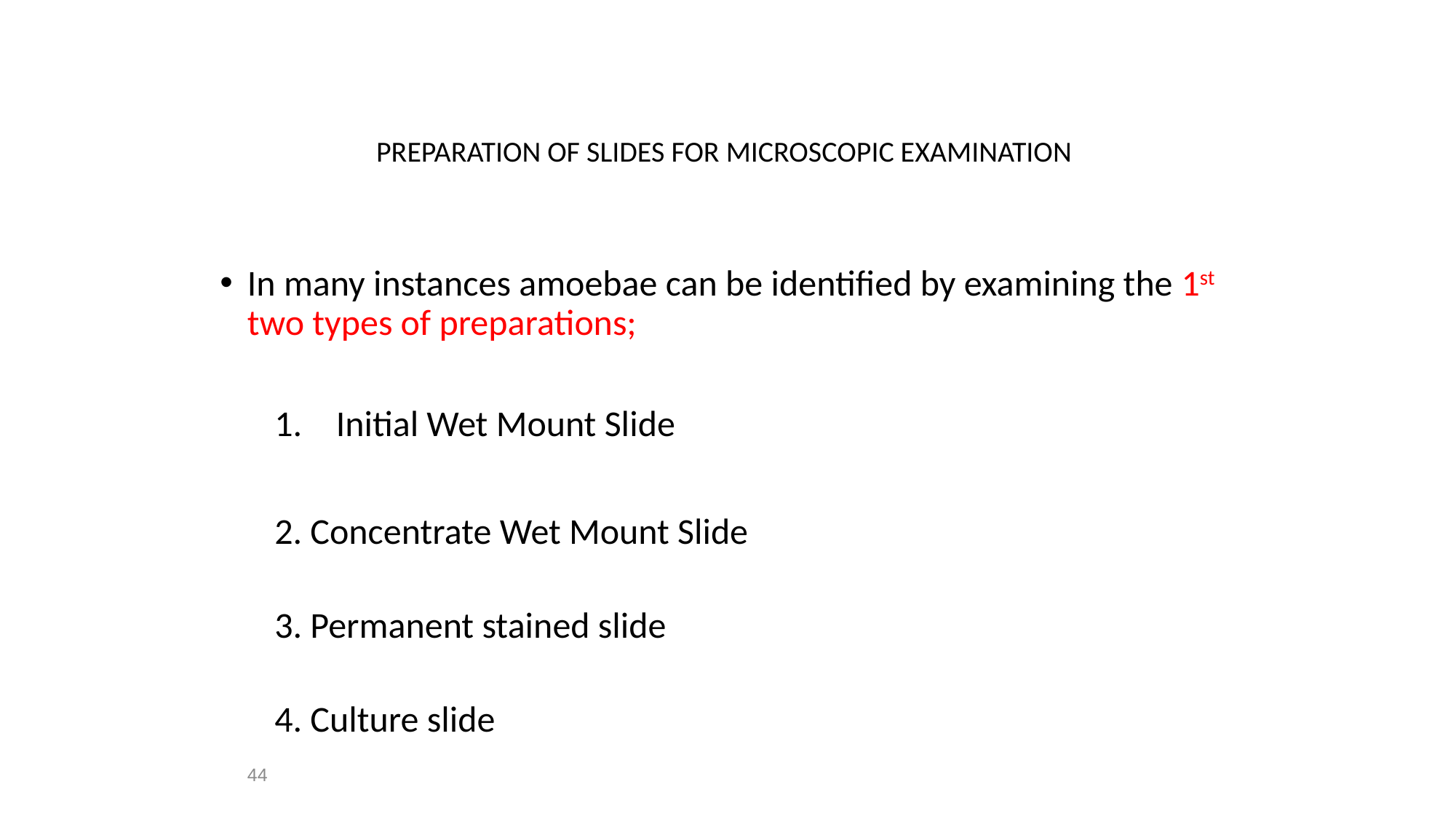

# PREPARATION OF SLIDES FOR MICROSCOPIC EXAMINATION

In many instances amoebae can be identified by examining the 1st  two types of preparations;

Initial Wet Mount Slide

2. Concentrate Wet Mount Slide

3. Permanent stained slide

4. Culture slide

44